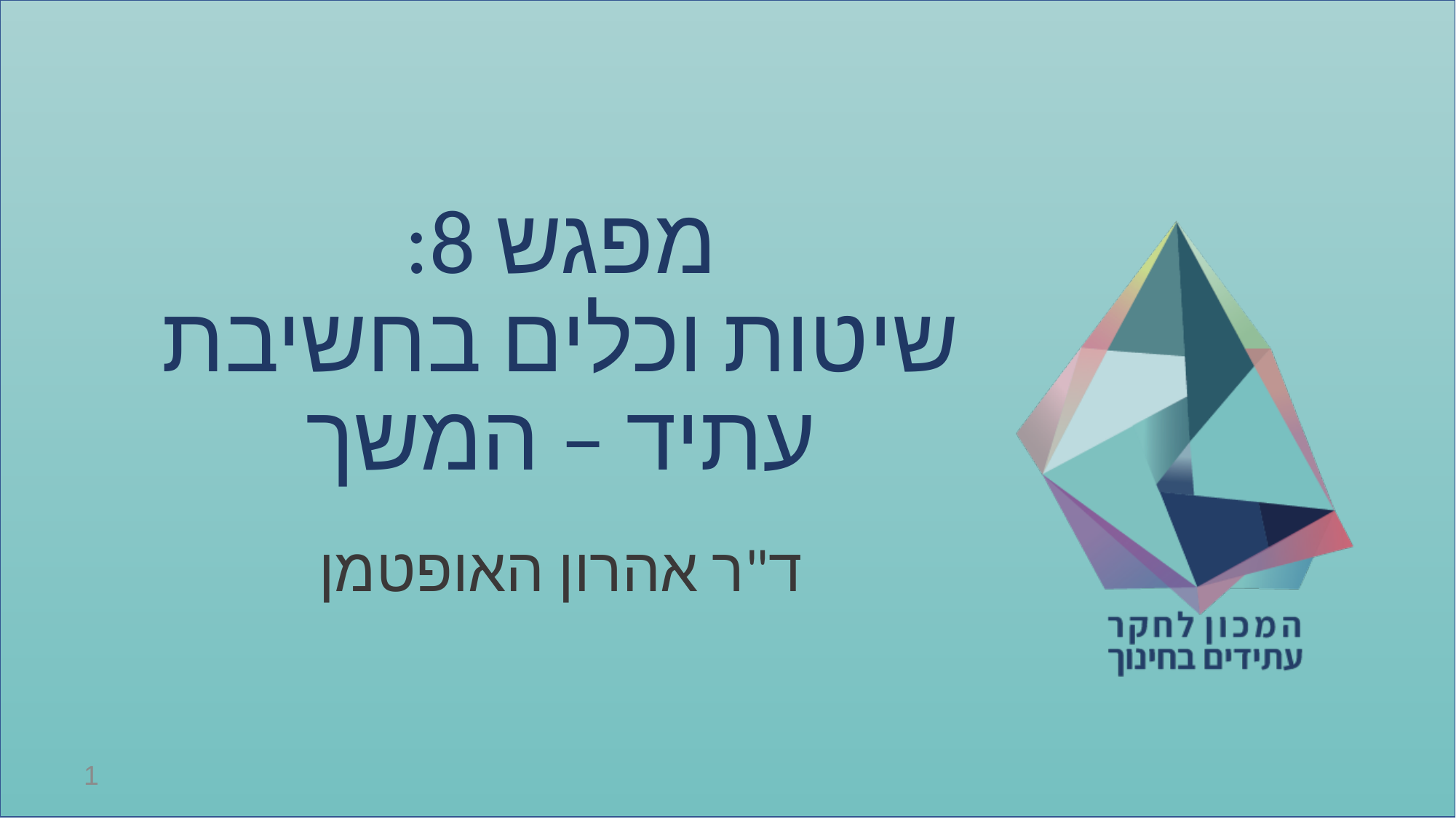

# מפגש 8: שיטות וכלים בחשיבת עתיד – המשך
ד"ר אהרון האופטמן
1